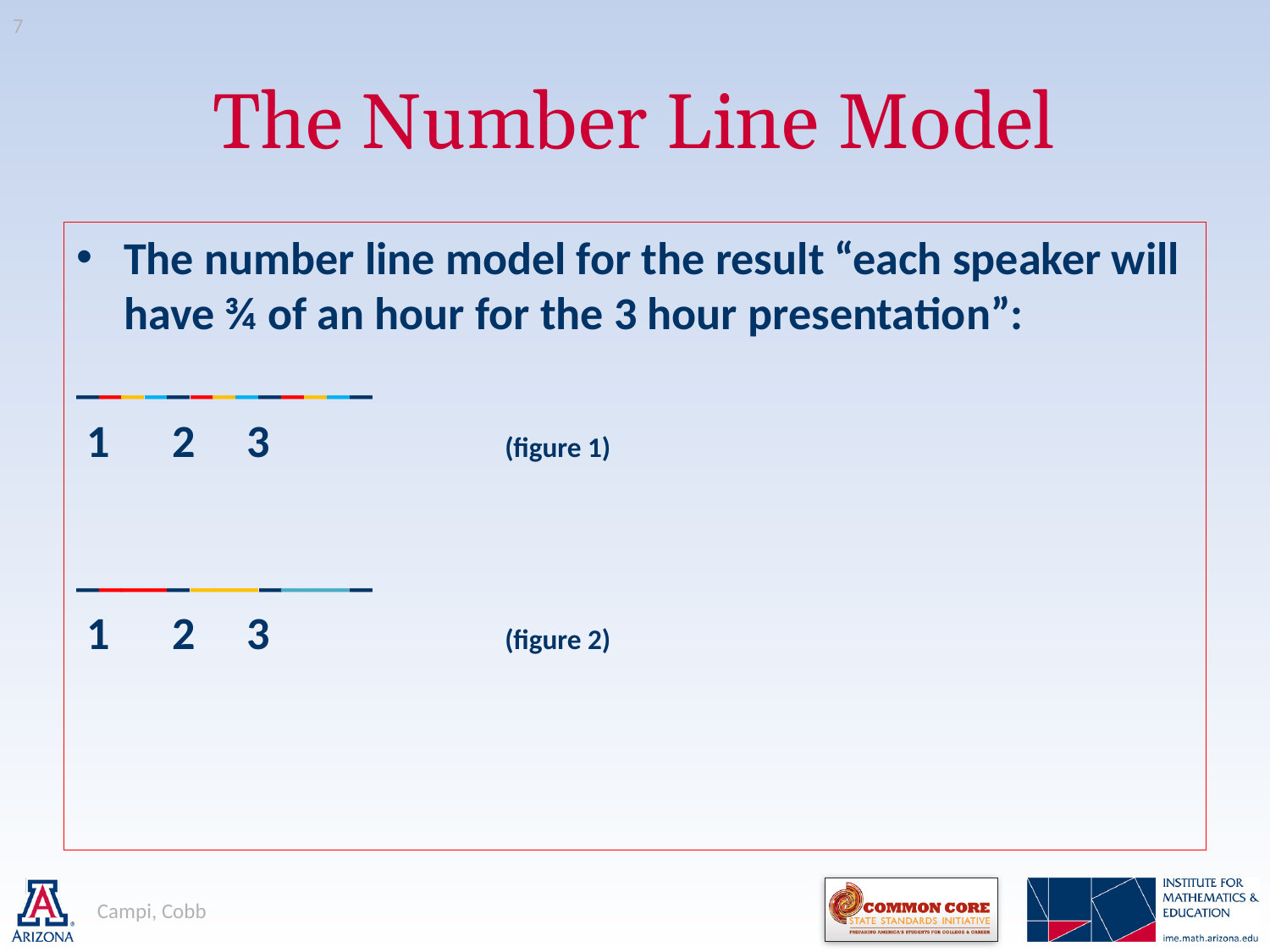

7
# The Number Line Model
The number line model for the result “each speaker will have ¾ of an hour for the 3 hour presentation”:
_____________
 1      2     3		(figure 1)

_____________
 1      2     3		(figure 2)

Campi, Cobb